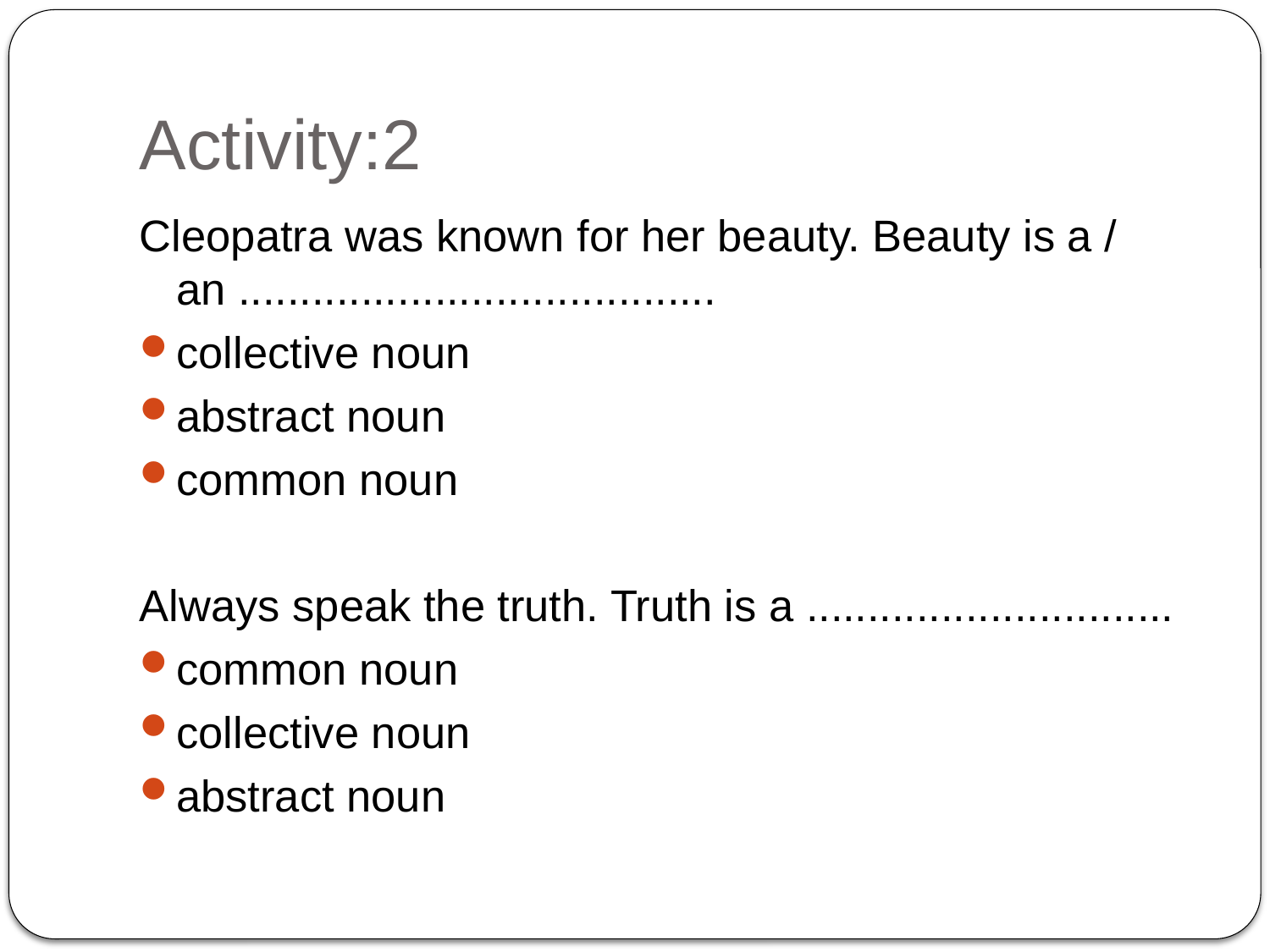

# Activity:2
Cleopatra was known for her beauty. Beauty is a / an .......................................
collective noun
abstract noun
common noun

Always speak the truth. Truth is a ..............................
common noun
collective noun
abstract noun